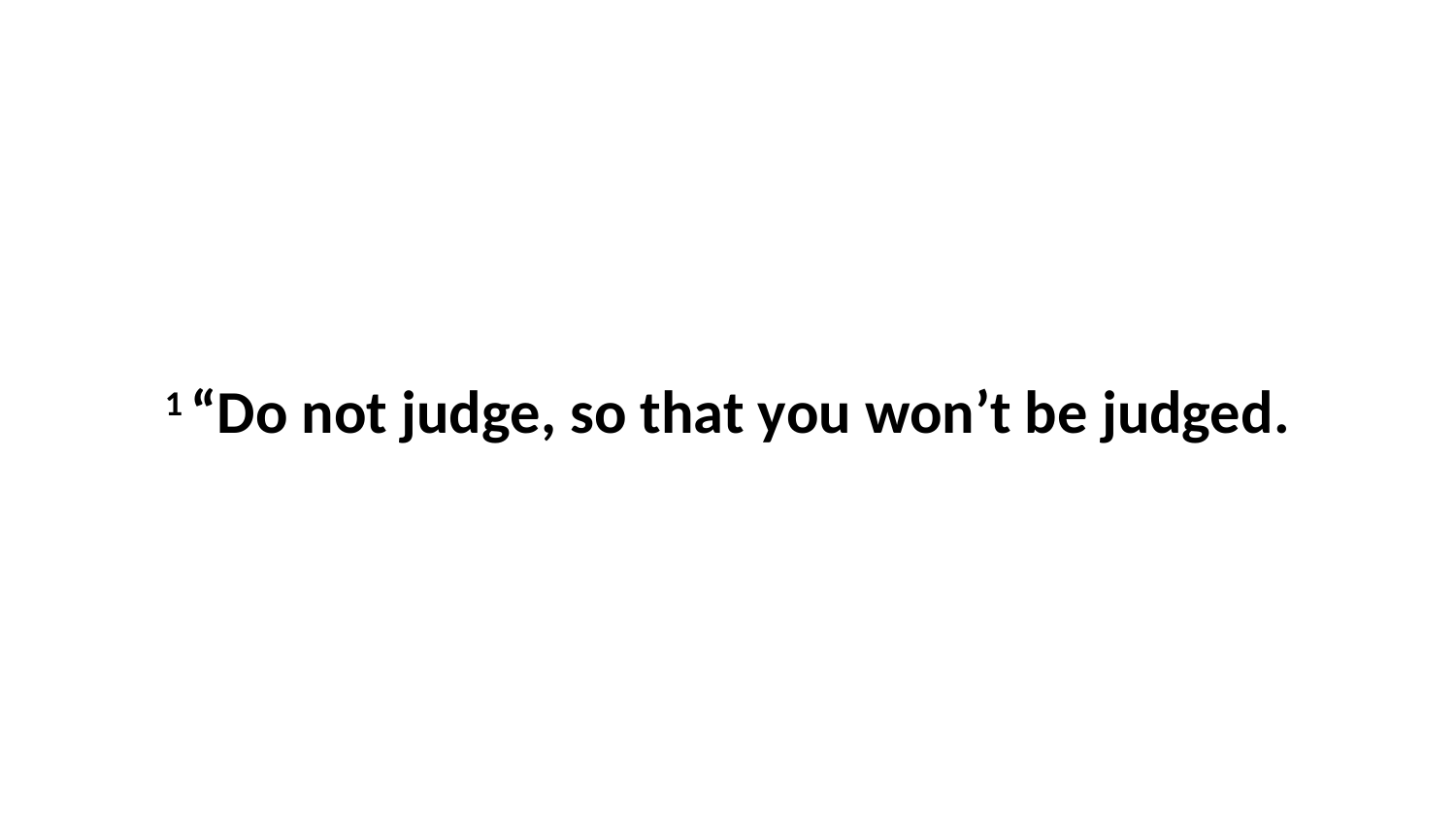

1 “Do not judge, so that you won’t be judged.